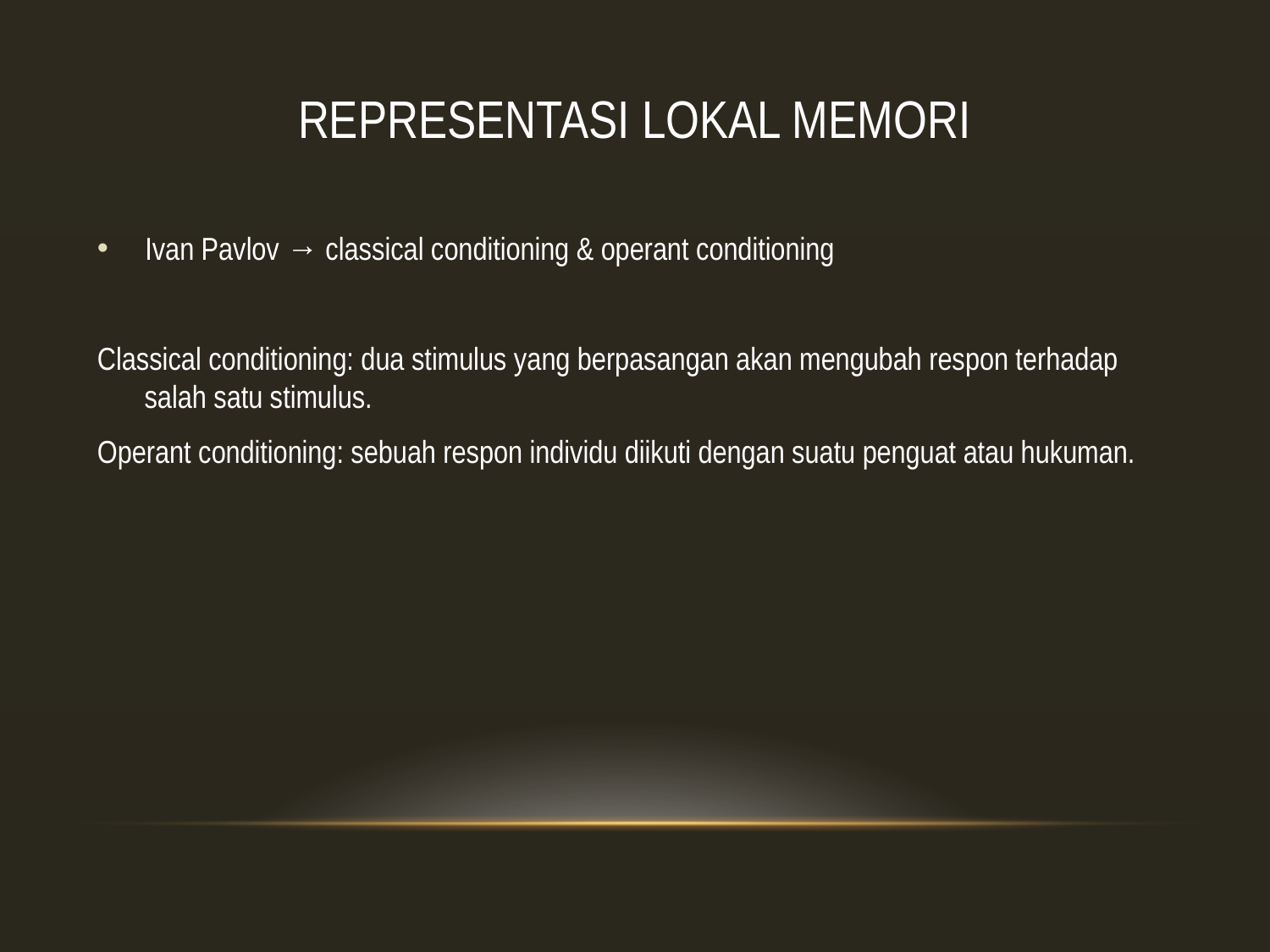

# REPRESENTASI LOKAL MEMORI
Ivan Pavlov → classical conditioning & operant conditioning

Classical conditioning: dua stimulus yang berpasangan akan mengubah respon terhadap salah satu stimulus.
Operant conditioning: sebuah respon individu diikuti dengan suatu penguat atau hukuman.